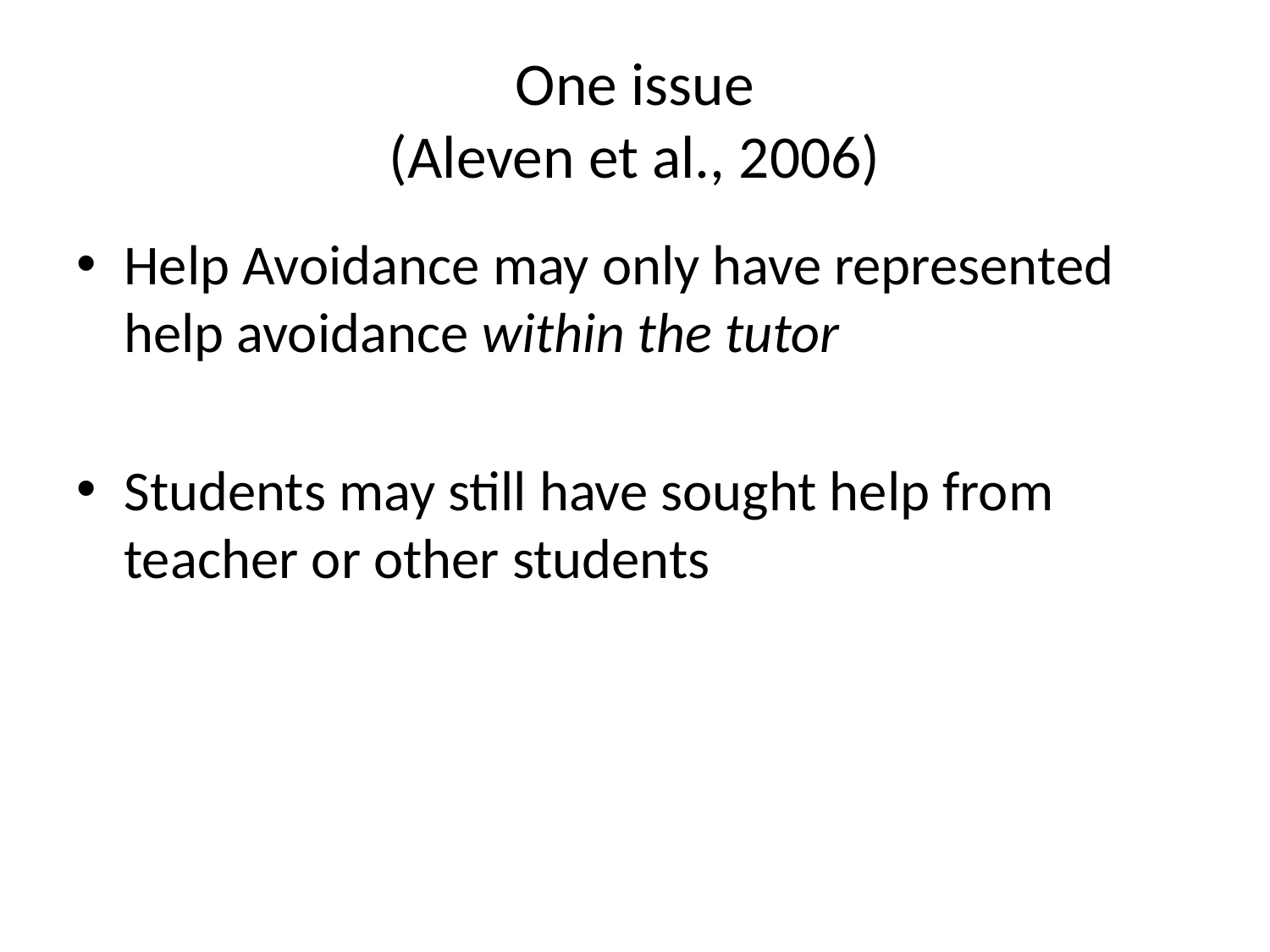

# One issue (Aleven et al., 2006)
Help Avoidance may only have represented help avoidance within the tutor

Students may still have sought help from teacher or other students